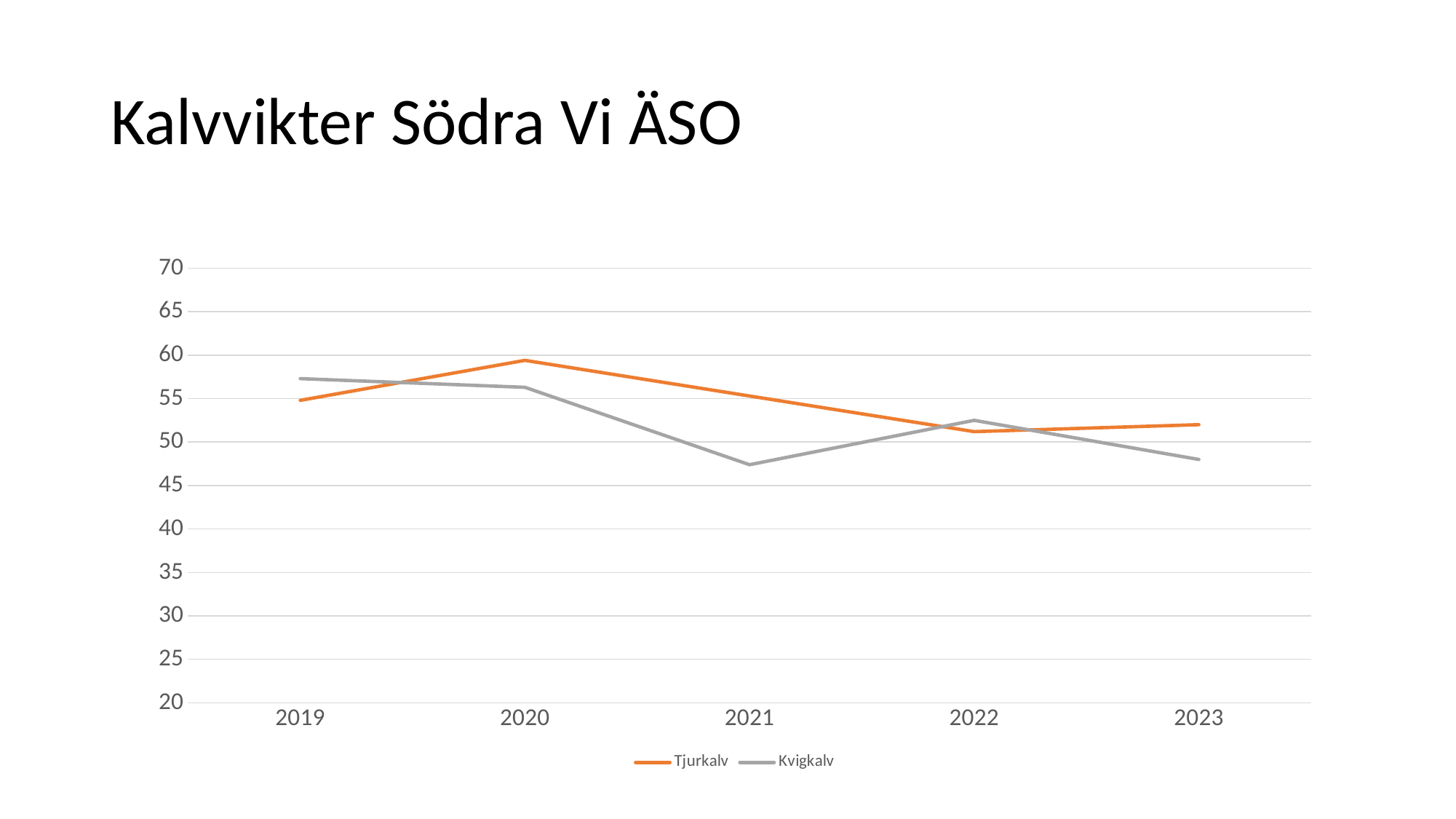

# Kalvvikter Södra Vi ÄSO

### Chart

| Category | Tjurkalv | Kvigkalv |
|---|---|---|
| 2019 | 54.8 | 57.3 |
| 2020 | 59.4 | 56.3 |
| 2021 | 55.3 | 47.4 |
| 2022 | 51.2 | 52.5 |
| 2023 | 52.0 | 48.0 |